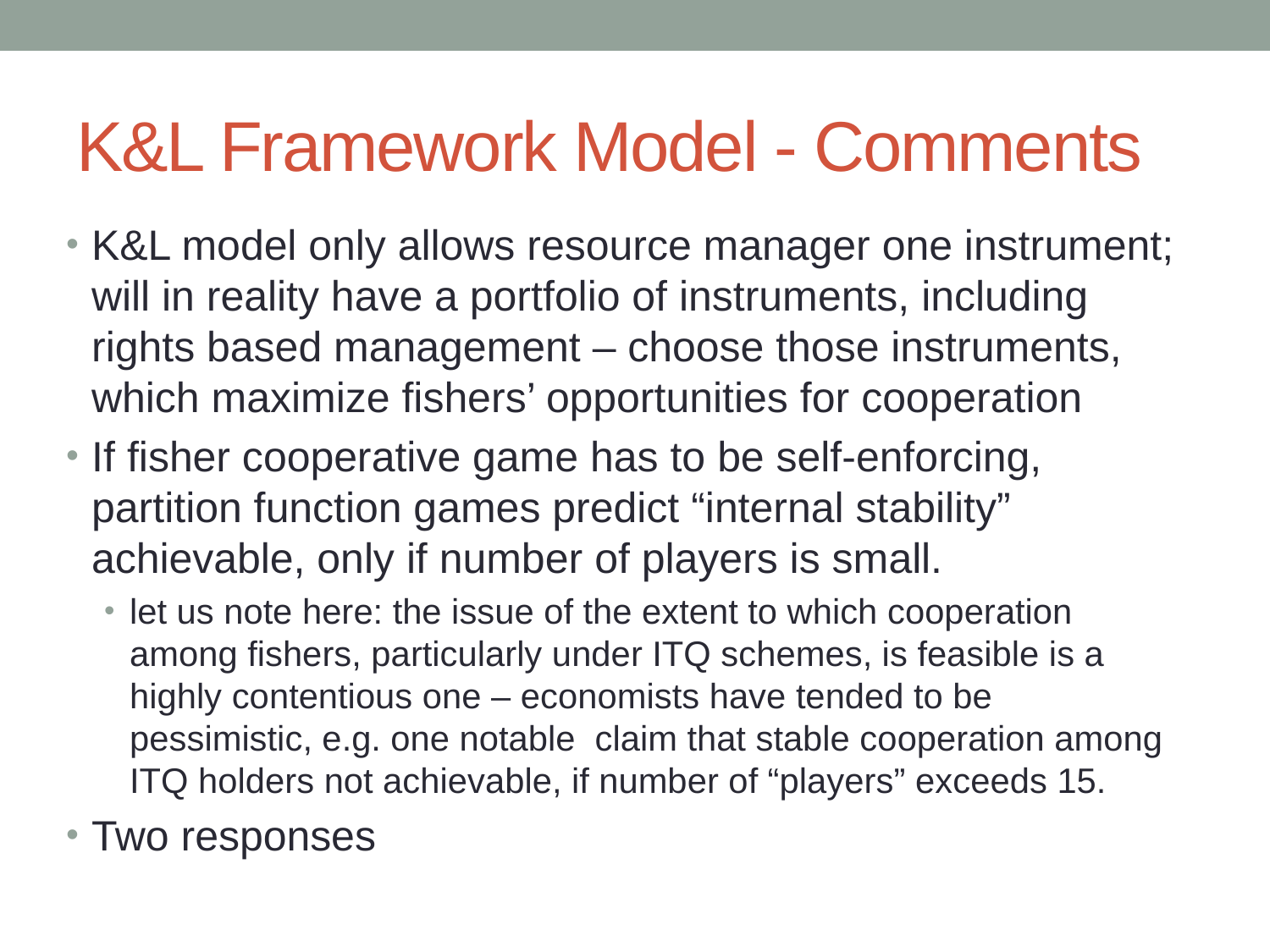

# K&L Framework Model - Comments
K&L model only allows resource manager one instrument; will in reality have a portfolio of instruments, including rights based management – choose those instruments, which maximize fishers’ opportunities for cooperation
If fisher cooperative game has to be self-enforcing, partition function games predict “internal stability” achievable, only if number of players is small.
let us note here: the issue of the extent to which cooperation among fishers, particularly under ITQ schemes, is feasible is a highly contentious one – economists have tended to be pessimistic, e.g. one notable  claim that stable cooperation among ITQ holders not achievable, if number of “players” exceeds 15.
Two responses